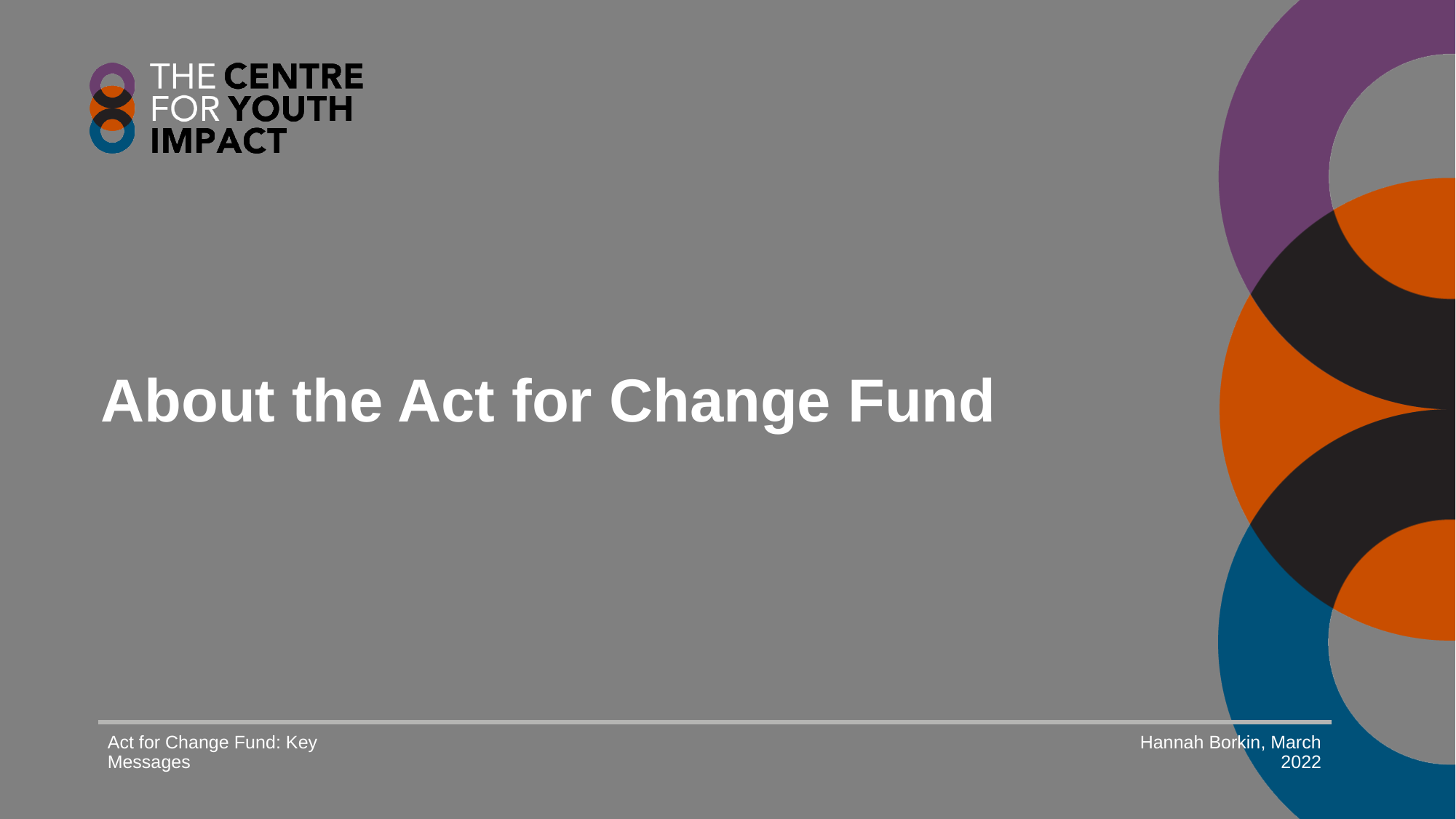

# About the Act for Change Fund
Act for Change Fund: Key Messages
Hannah Borkin, March 2022